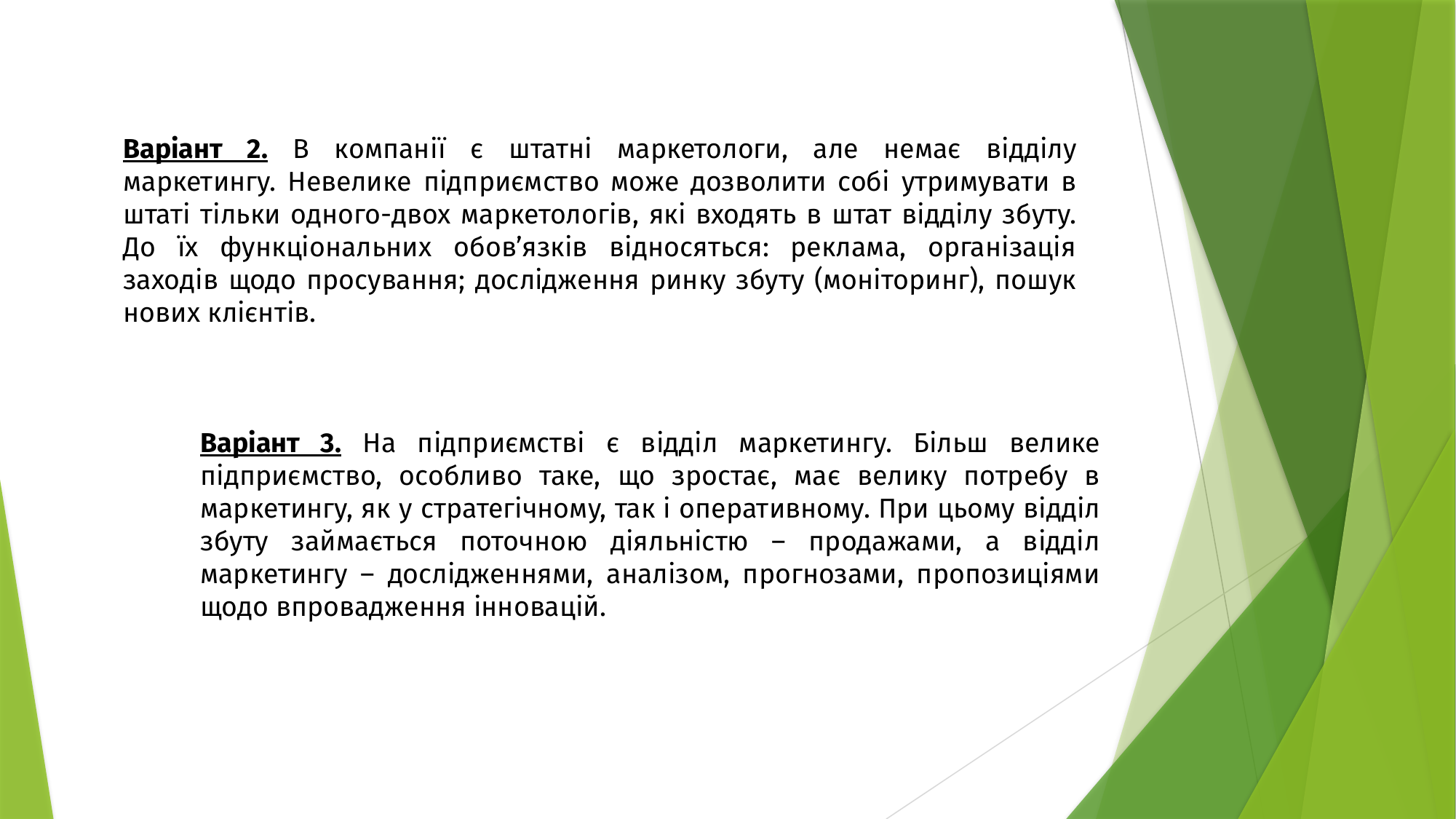

Варіант 2. В компанії є штатні маркетологи, але немає відділу маркетингу. Невелике підприємство може дозволити собі утримувати в штаті тільки одного-двох маркетологів, які входять в штат відділу збуту. До їх функціональних обов’язків відносяться: реклама, організація заходів щодо просування; дослідження ринку збуту (моніторинг), пошук нових клієнтів.
Варіант 3. На підприємстві є відділ маркетингу. Більш велике підприємство, особливо таке, що зростає, має велику потребу в маркетингу, як у стратегічному, так і оперативному. При цьому відділ збуту займається поточною діяльністю – продажами, а відділ маркетингу – дослідженнями, аналізом, прогнозами, пропозиціями щодо впровадження інновацій.